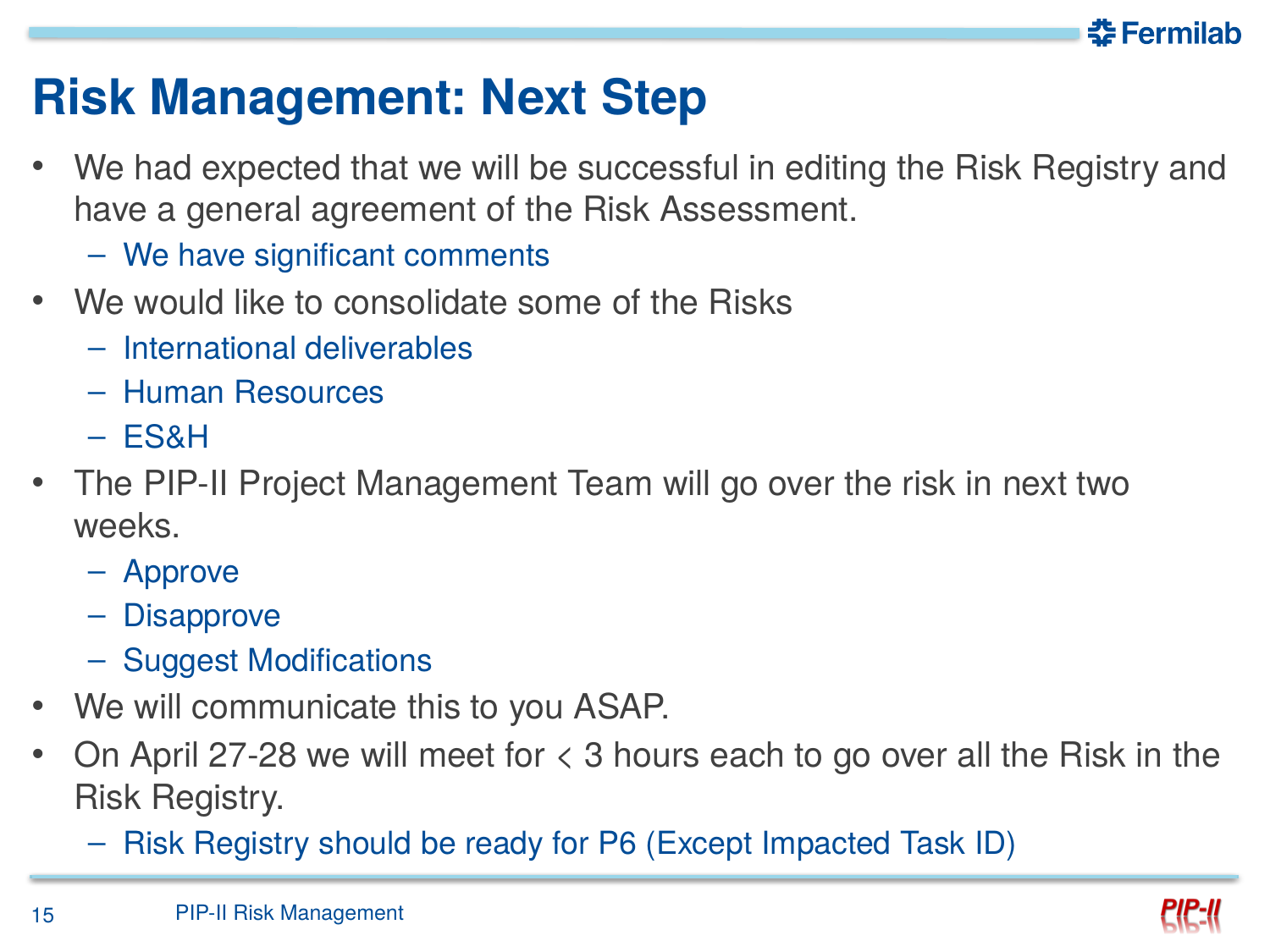

# Risk Management: Next Step
We had expected that we will be successful in editing the Risk Registry and have a general agreement of the Risk Assessment.
We have significant comments
We would like to consolidate some of the Risks
International deliverables
Human Resources
ES&H
The PIP-II Project Management Team will go over the risk in next two weeks.
Approve
Disapprove
Suggest Modifications
We will communicate this to you ASAP.
On April 27-28 we will meet for < 3 hours each to go over all the Risk in the Risk Registry.
Risk Registry should be ready for P6 (Except Impacted Task ID)

PIP-II Risk Management
15